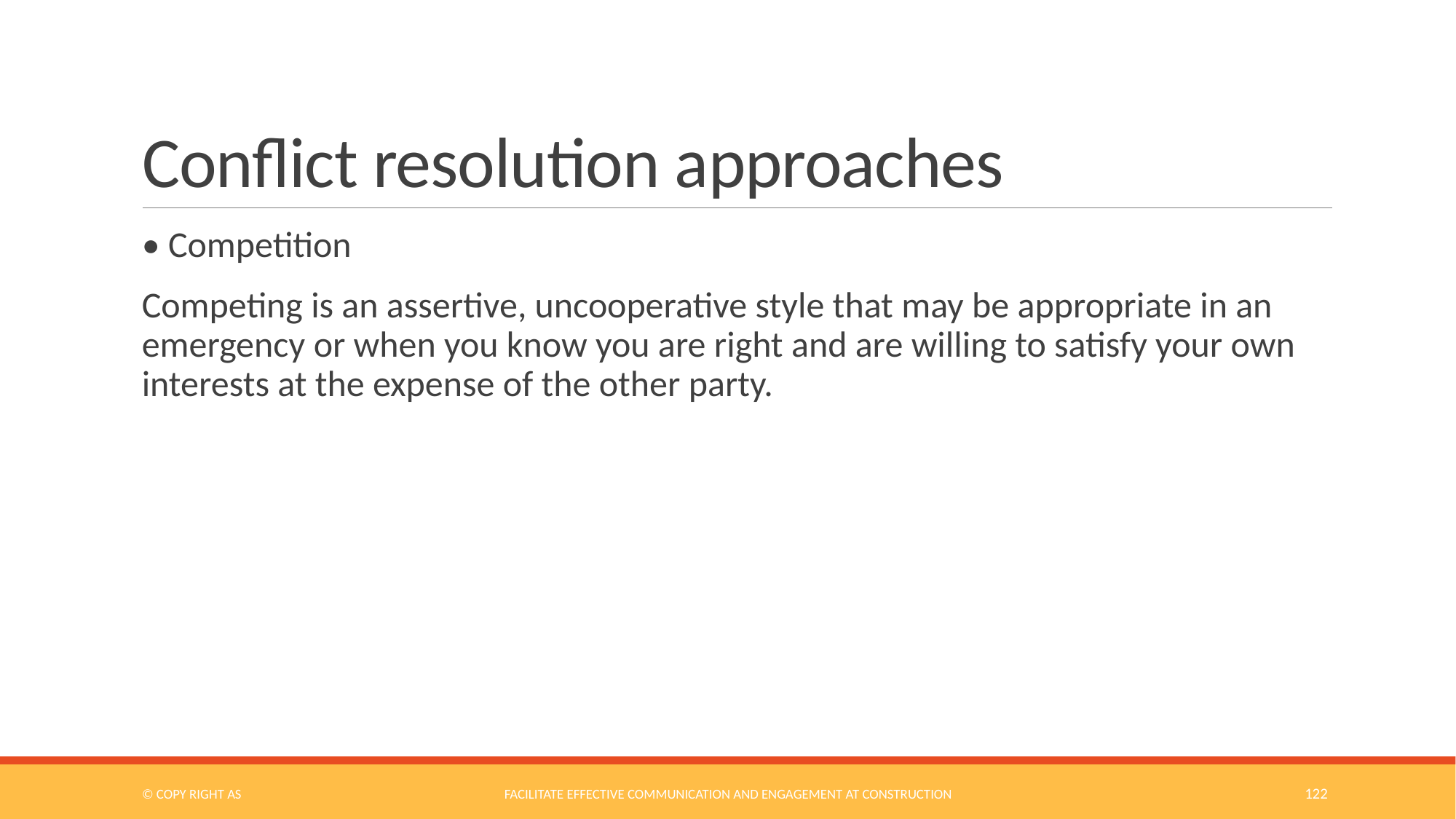

# Conflict resolution approaches
• Competition
Competing is an assertive, uncooperative style that may be appropriate in an emergency or when you know you are right and are willing to satisfy your own interests at the expense of the other party.
© COPY RIGHT AS
Facilitate Effective Communication and Engagement at Construction
122